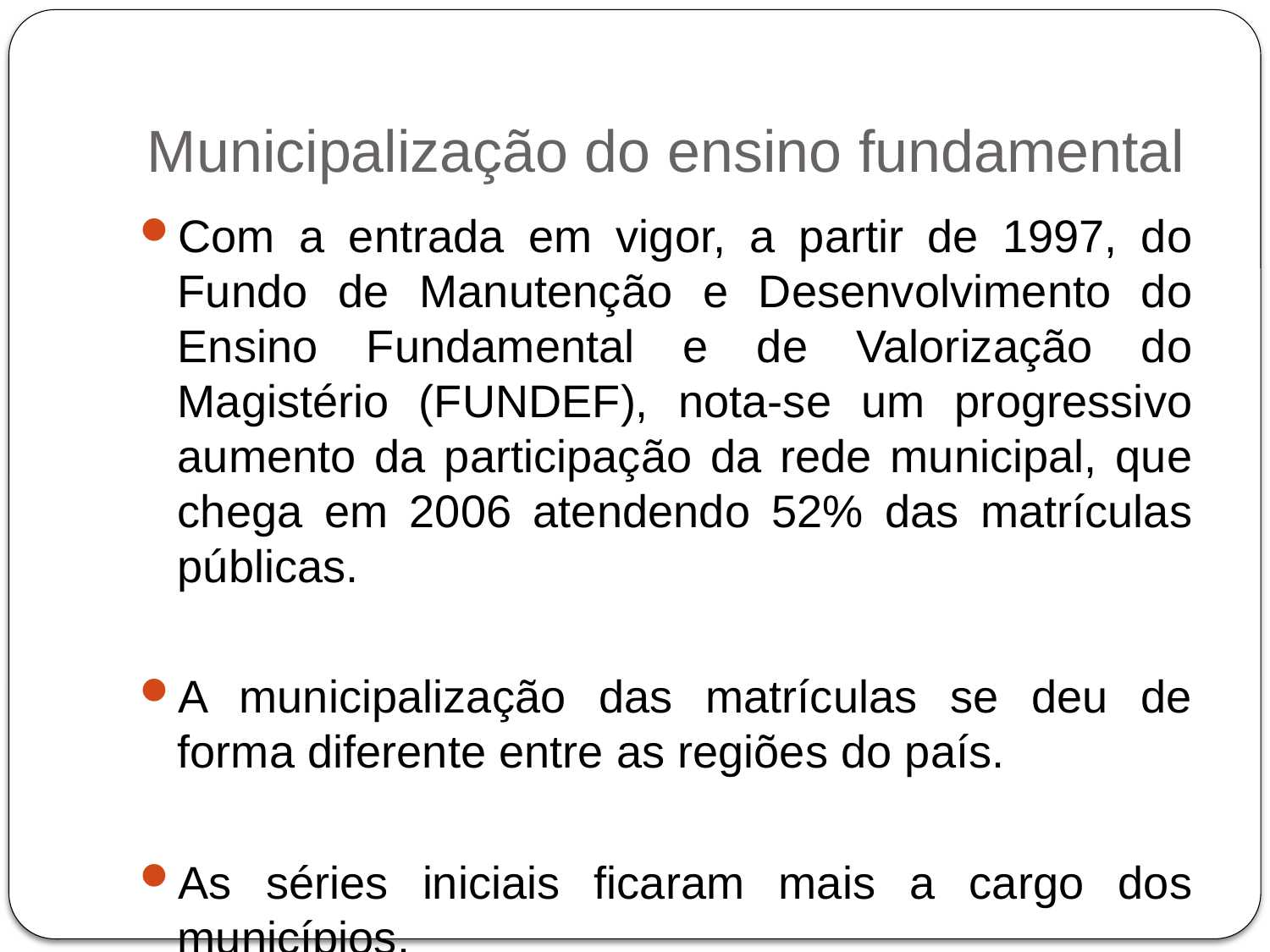

# Municipalização do ensino fundamental
Com a entrada em vigor, a partir de 1997, do Fundo de Manutenção e Desenvolvimento do Ensino Fundamental e de Valorização do Magistério (FUNDEF), nota-se um progressivo aumento da participação da rede municipal, que chega em 2006 atendendo 52% das matrículas públicas.

A municipalização das matrículas se deu de forma diferente entre as regiões do país.

As séries iniciais ficaram mais a cargo dos municípios.